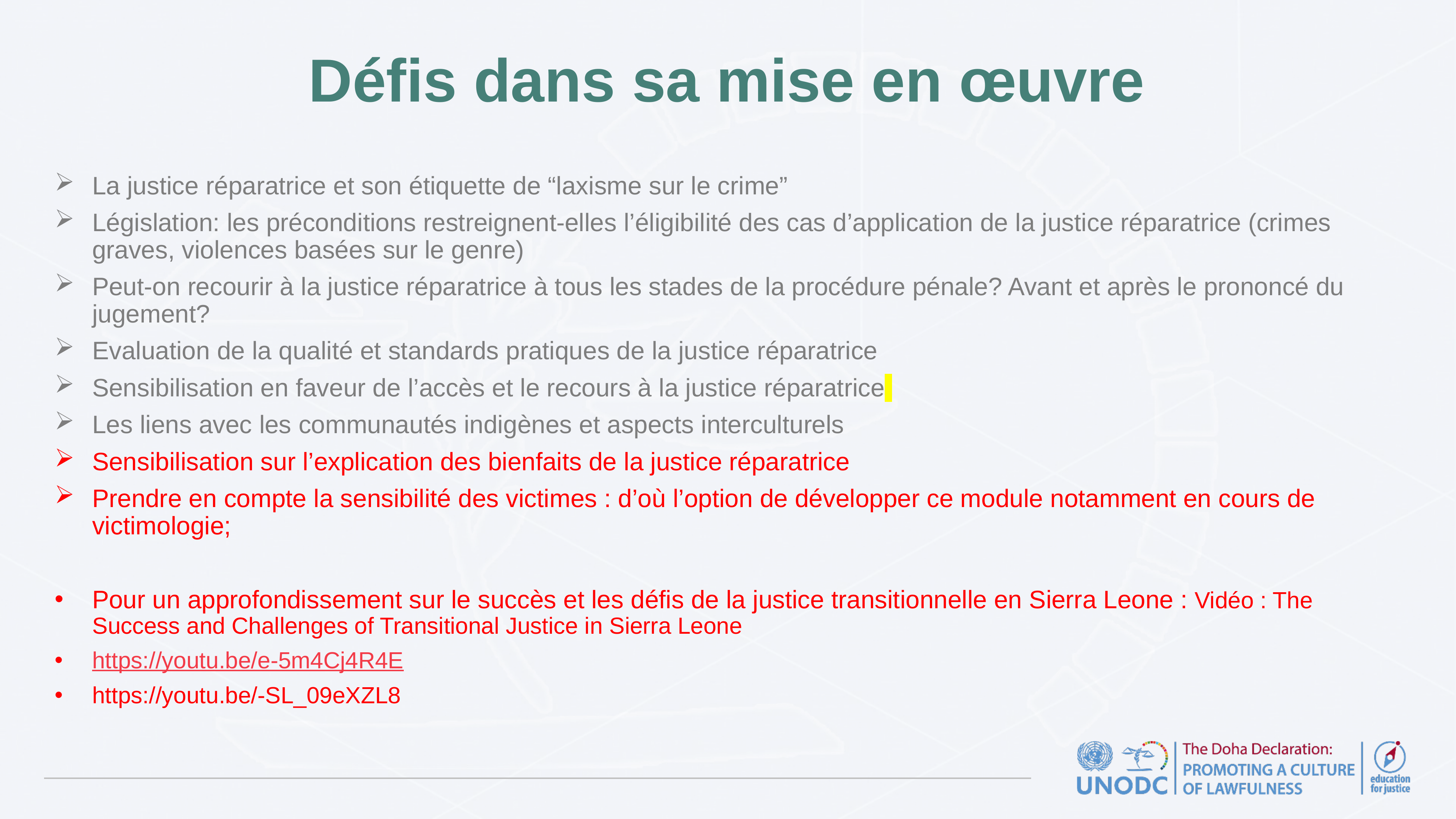

# Défis dans sa mise en œuvre
La justice réparatrice et son étiquette de “laxisme sur le crime”
Législation: les préconditions restreignent-elles l’éligibilité des cas d’application de la justice réparatrice (crimes graves, violences basées sur le genre)
Peut-on recourir à la justice réparatrice à tous les stades de la procédure pénale? Avant et après le prononcé du jugement?
Evaluation de la qualité et standards pratiques de la justice réparatrice
Sensibilisation en faveur de l’accès et le recours à la justice réparatrice
Les liens avec les communautés indigènes et aspects interculturels
Sensibilisation sur l’explication des bienfaits de la justice réparatrice
Prendre en compte la sensibilité des victimes : d’où l’option de développer ce module notamment en cours de victimologie;

Pour un approfondissement sur le succès et les défis de la justice transitionnelle en Sierra Leone : Vidéo : The Success and Challenges of Transitional Justice in Sierra Leone
https://youtu.be/e-5m4Cj4R4E
https://youtu.be/-SL_09eXZL8